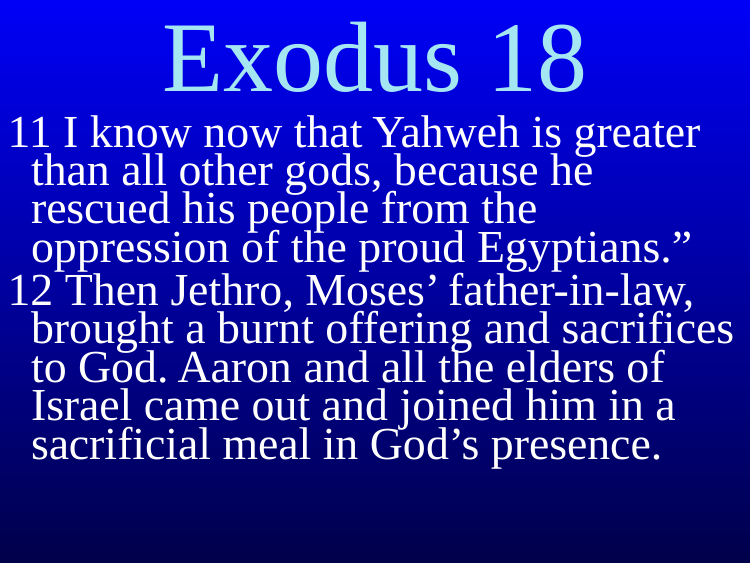

Exodus 18
11 I know now that Yahweh is greater than all other gods, because he rescued his people from the oppression of the proud Egyptians.”
12 Then Jethro, Moses’ father-in-law, brought a burnt offering and sacrifices to God. Aaron and all the elders of Israel came out and joined him in a sacrificial meal in God’s presence.